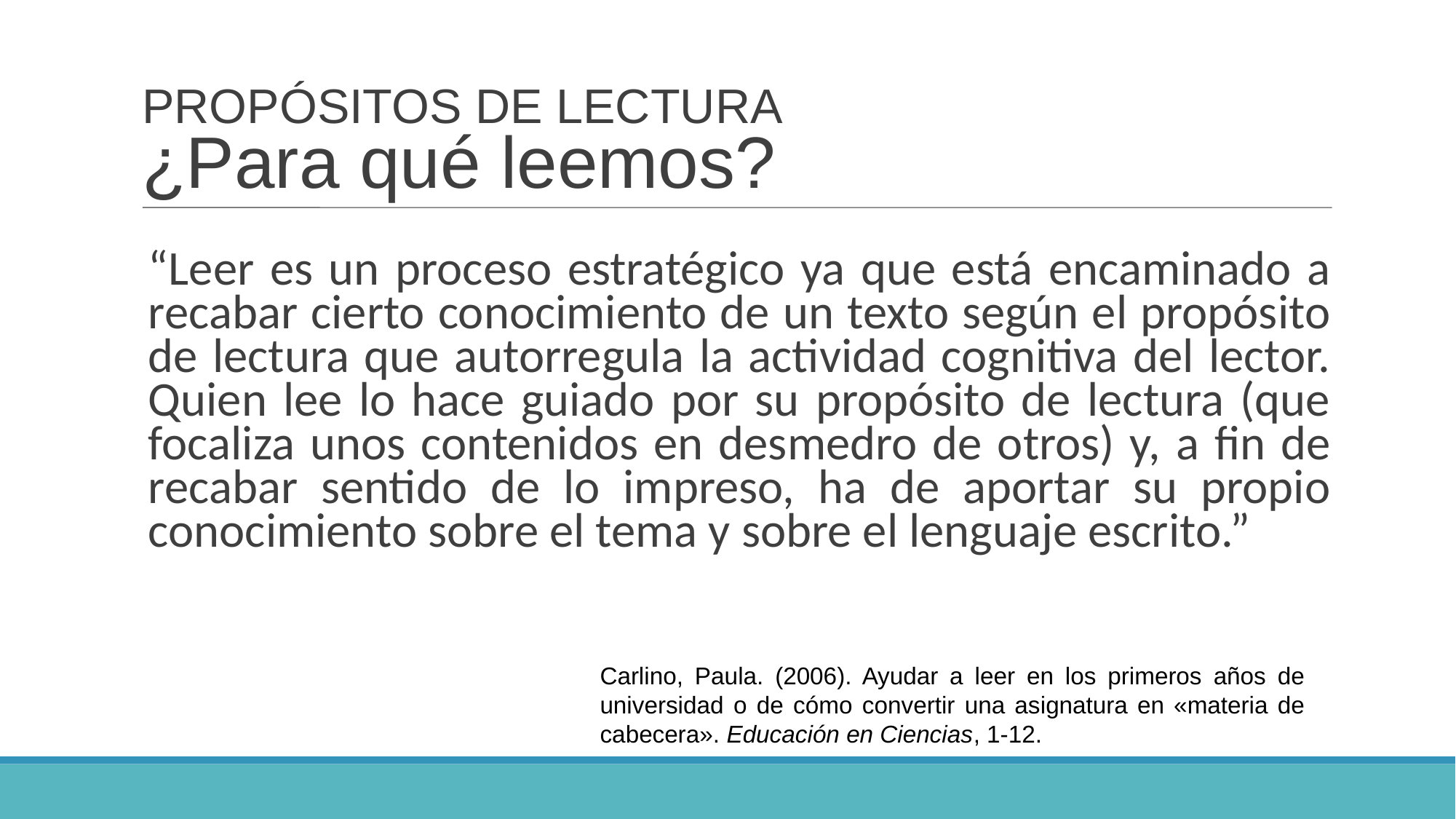

PROPÓSITOS DE LECTURA
¿Para qué leemos?
“Leer es un proceso estratégico ya que está encaminado a recabar cierto conocimiento de un texto según el propósito de lectura que autorregula la actividad cognitiva del lector. Quien lee lo hace guiado por su propósito de lectura (que focaliza unos contenidos en desmedro de otros) y, a fin de recabar sentido de lo impreso, ha de aportar su propio conocimiento sobre el tema y sobre el lenguaje escrito.”
Carlino, Paula. (2006). Ayudar a leer en los primeros años de universidad o de cómo convertir una asignatura en «materia de cabecera». Educación en Ciencias, 1-12.